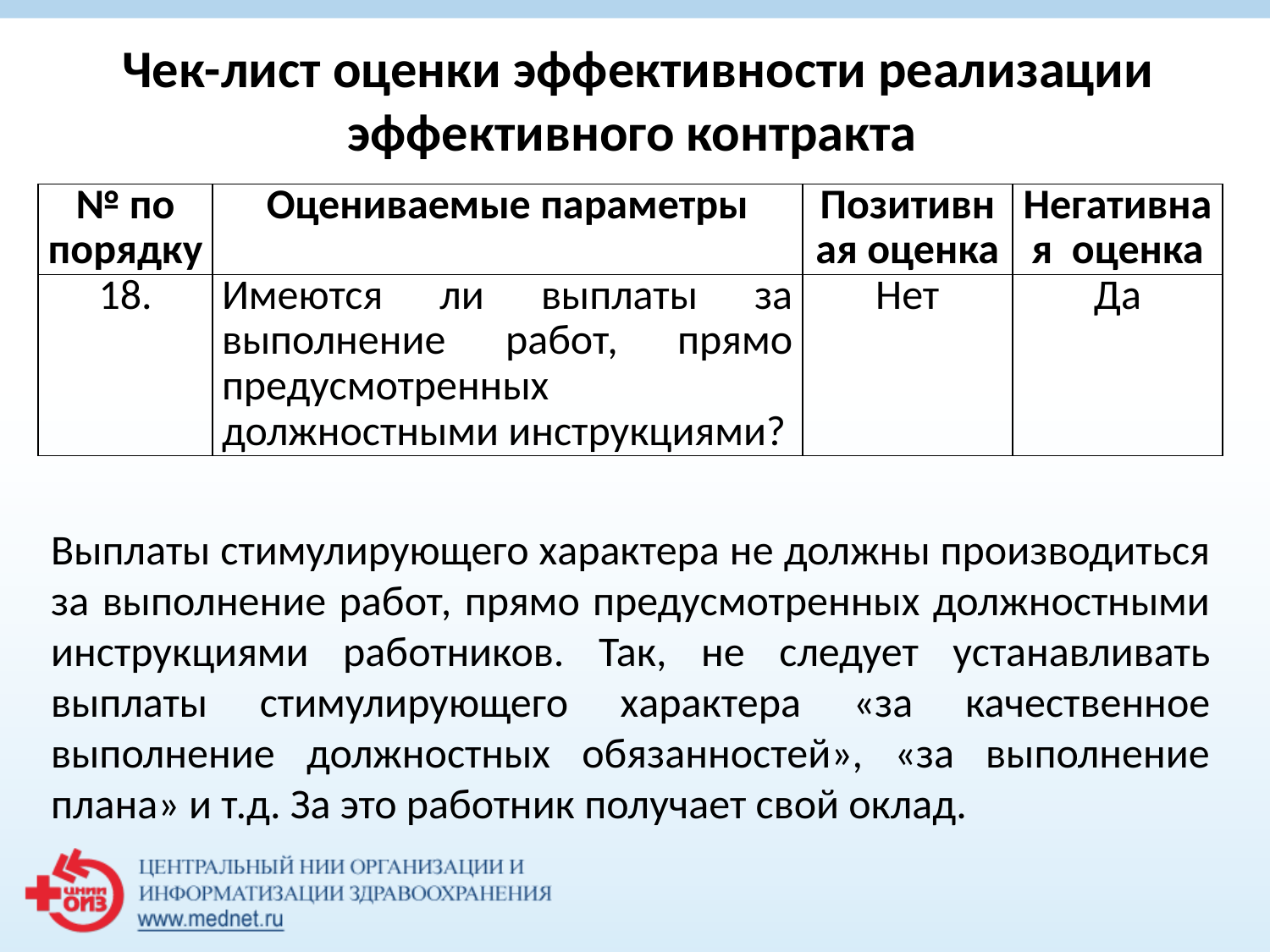

Чек-лист оценки эффективности реализации эффективного контракта

| № по порядку | Оцениваемые параметры | Позитивная оценка | Негативная оценка |
| --- | --- | --- | --- |
| 18. | Имеются ли выплаты за выполнение работ, прямо предусмотренных должностными инструкциями? | Нет | Да |
Выплаты стимулирующего характера не должны производиться за выполнение работ, прямо предусмотренных должностными инструкциями работников. Так, не следует устанавливать выплаты стимулирующего характера «за качественное выполнение должностных обязанностей», «за выполнение плана» и т.д. За это работник получает свой оклад.